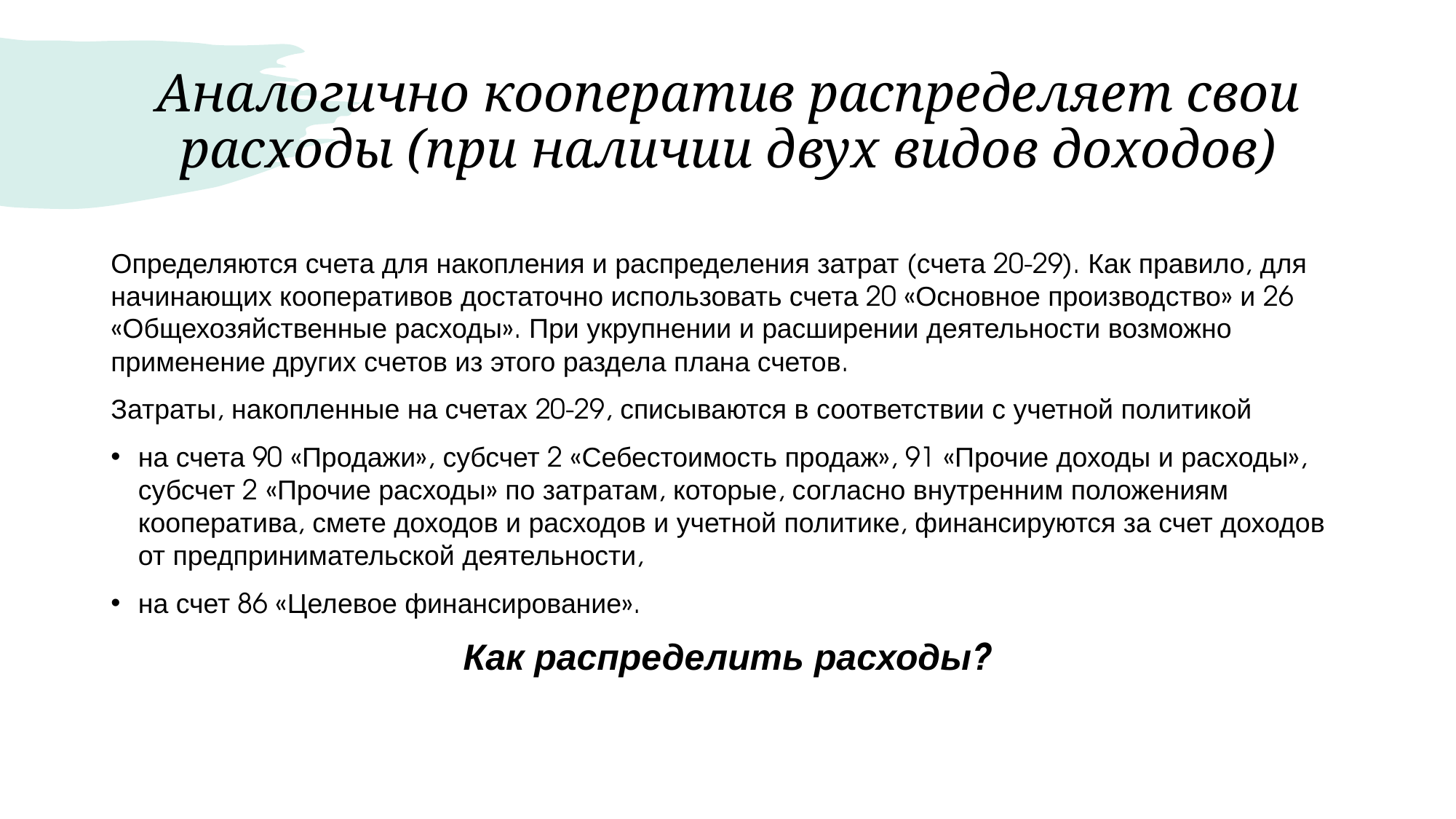

# Аналогично кооператив распределяет свои расходы (при наличии двух видов доходов)
Определяются счета для накопления и распределения затрат (счета 20-29). Как правило, для начинающих кооперативов достаточно использовать счета 20 «Основное производство» и 26 «Общехозяйственные расходы». При укрупнении и расширении деятельности возможно применение других счетов из этого раздела плана счетов.
Затраты, накопленные на счетах 20-29, списываются в соответствии с учетной политикой
на счета 90 «Продажи», субсчет 2 «Себестоимость продаж», 91 «Прочие доходы и расходы», субсчет 2 «Прочие расходы» по затратам, которые, согласно внутренним положениям кооператива, смете доходов и расходов и учетной политике, финансируются за счет доходов от предпринимательской деятельности,
на счет 86 «Целевое финансирование».
Как распределить расходы?